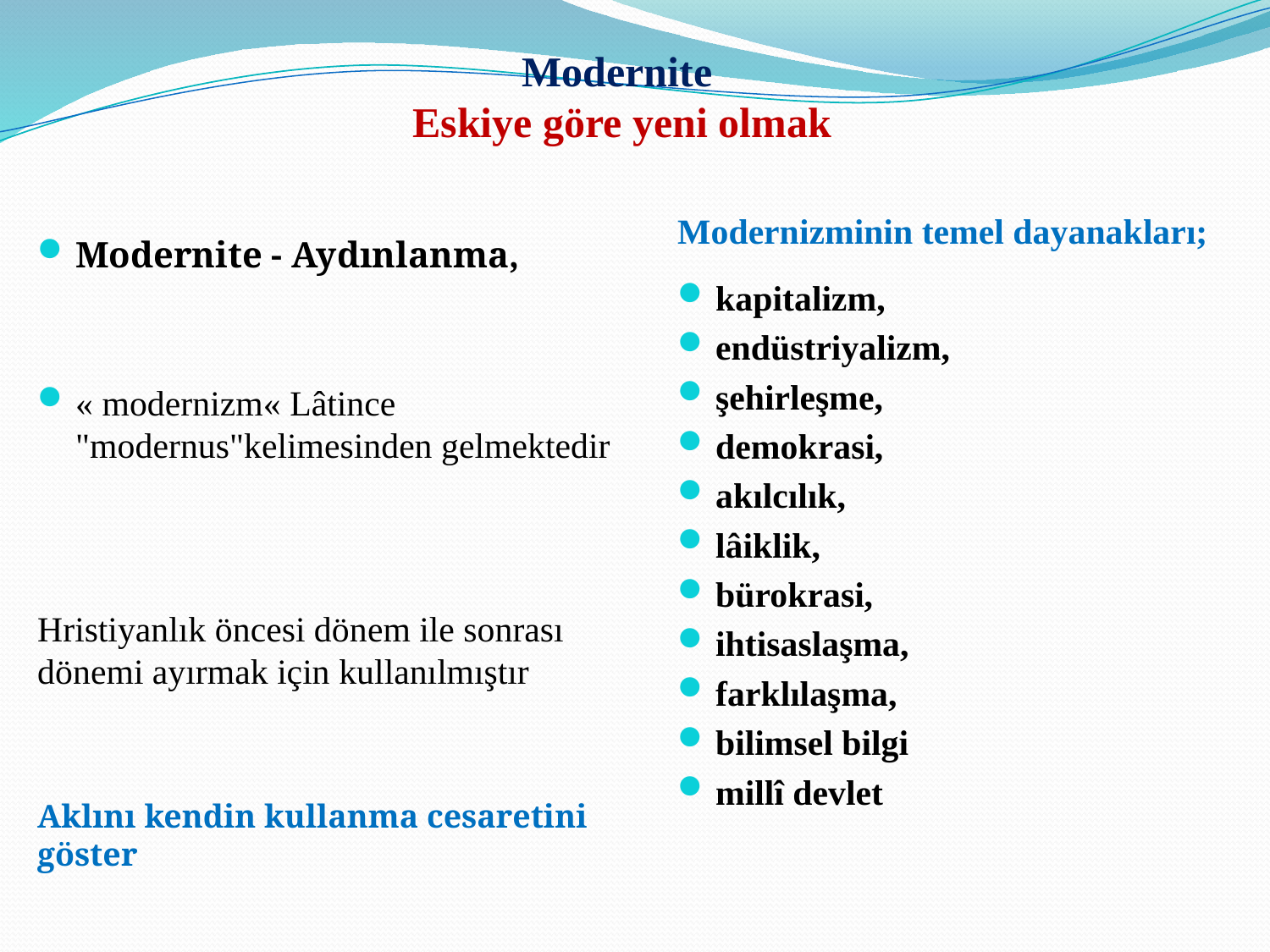

# Modernite Eskiye göre yeni olmak
Modernizminin temel dayanakları;
kapitalizm,
endüstriyalizm,
şehirleşme,
demokrasi,
akılcılık,
lâiklik,
bürokrasi,
ihtisaslaşma,
farklılaşma,
bilimsel bilgi
millî devlet

Modernite - Aydınlanma,

« modernizm« Lâtince "modernus"kelimesinden gelmektedir

Hristiyanlık öncesi dönem ile sonrası dönemi ayırmak için kullanılmıştır

Aklını kendin kullanma cesaretini göster